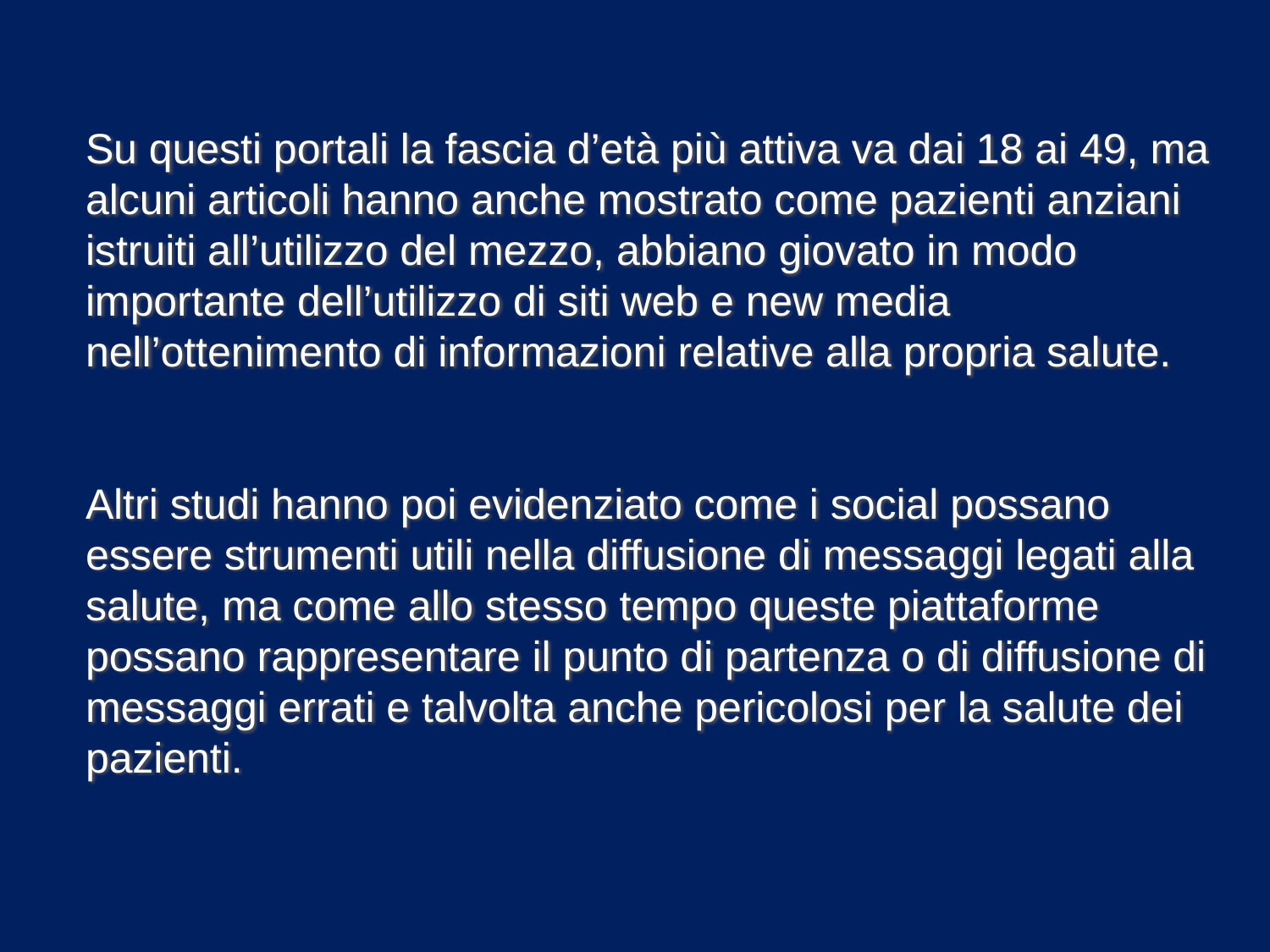

# Su questi portali la fascia d’età più attiva va dai 18 ai 49, ma alcuni articoli hanno anche mostrato come pazienti anziani istruiti all’utilizzo del mezzo, abbiano giovato in modo importante dell’utilizzo di siti web e new media nell’ottenimento di informazioni relative alla propria salute. Altri studi hanno poi evidenziato come i social possano essere strumenti utili nella diffusione di messaggi legati alla salute, ma come allo stesso tempo queste piattaforme possano rappresentare il punto di partenza o di diffusione di messaggi errati e talvolta anche pericolosi per la salute dei pazienti.